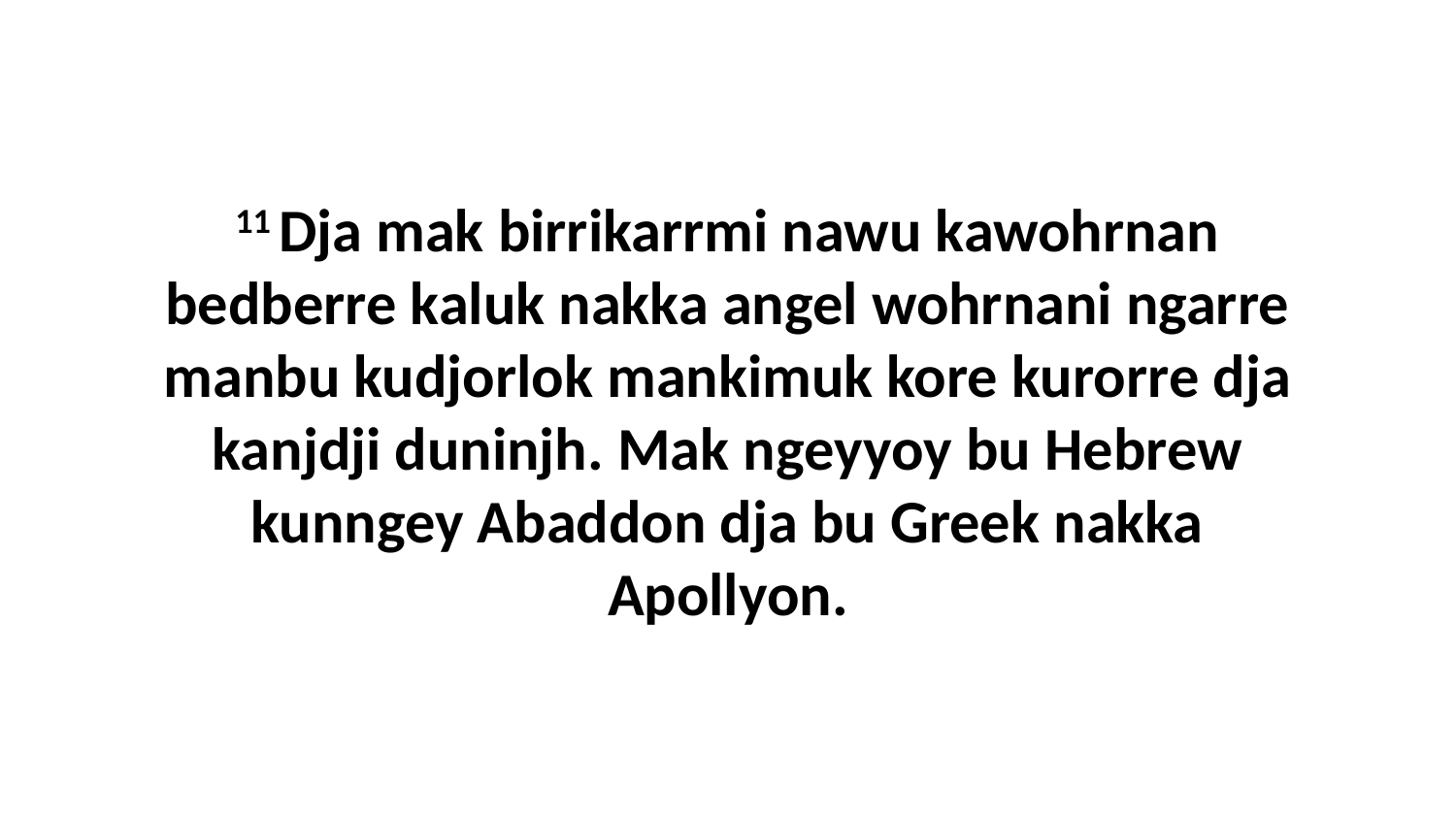

11 Dja mak birrikarrmi nawu kawohrnan bedberre kaluk nakka angel wohrnani ngarre manbu kudjorlok mankimuk kore kurorre dja kanjdji duninjh. Mak ngeyyoy bu Hebrew kunngey Abaddon dja bu Greek nakka Apollyon.